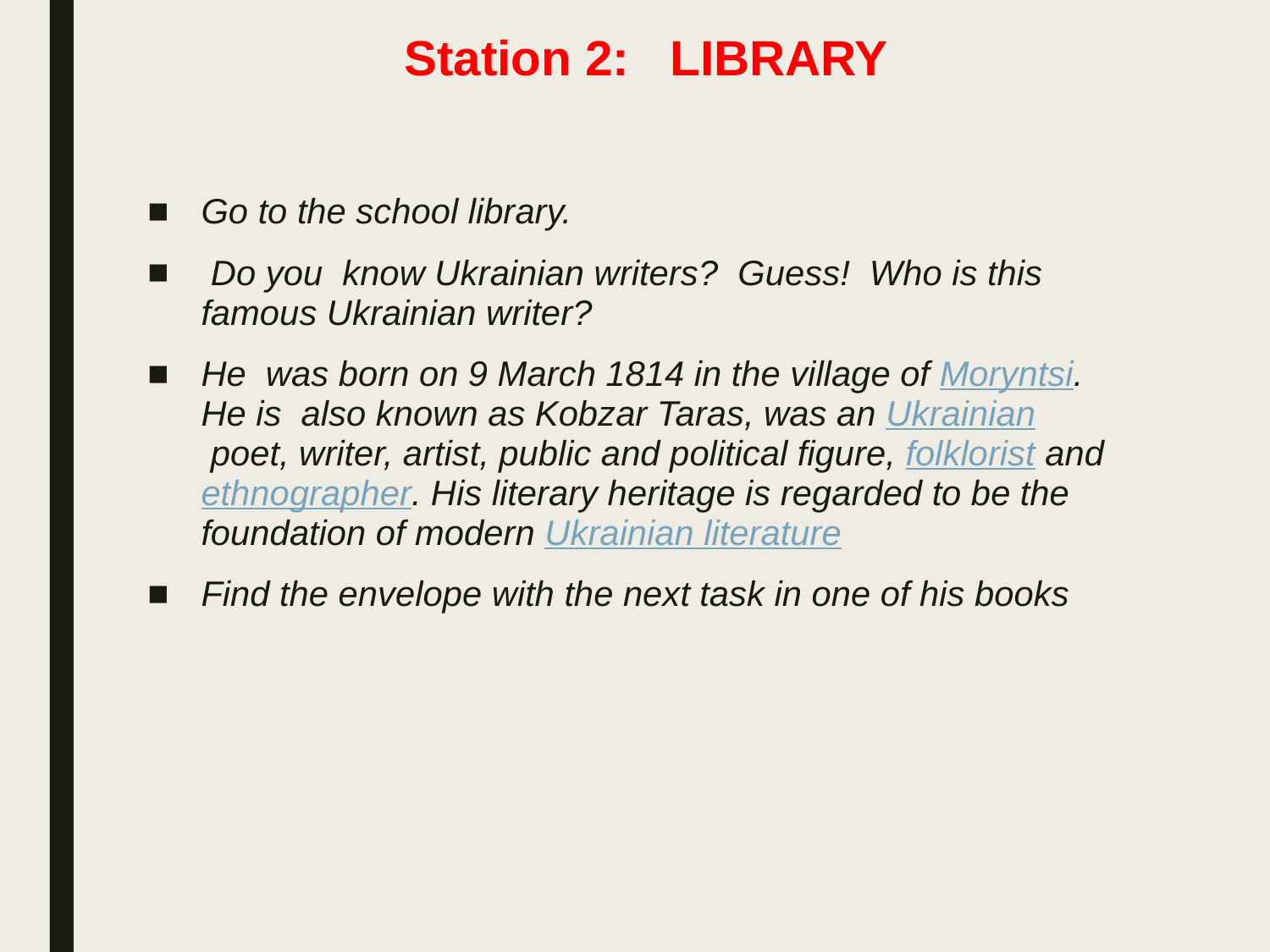

Station 2:   LIBRARY

Go to the school library.
 Do you  know Ukrainian writers?  Guess!  Who is this famous Ukrainian writer?
He  was born on 9 March 1814 in the village of Moryntsi. He is  also known as Kobzar Taras, was an Ukrainian poet, writer, artist, public and political figure, folklorist and ethnographer. His literary heritage is regarded to be the foundation of modern Ukrainian literature
Find the envelope with the next task in one of his books